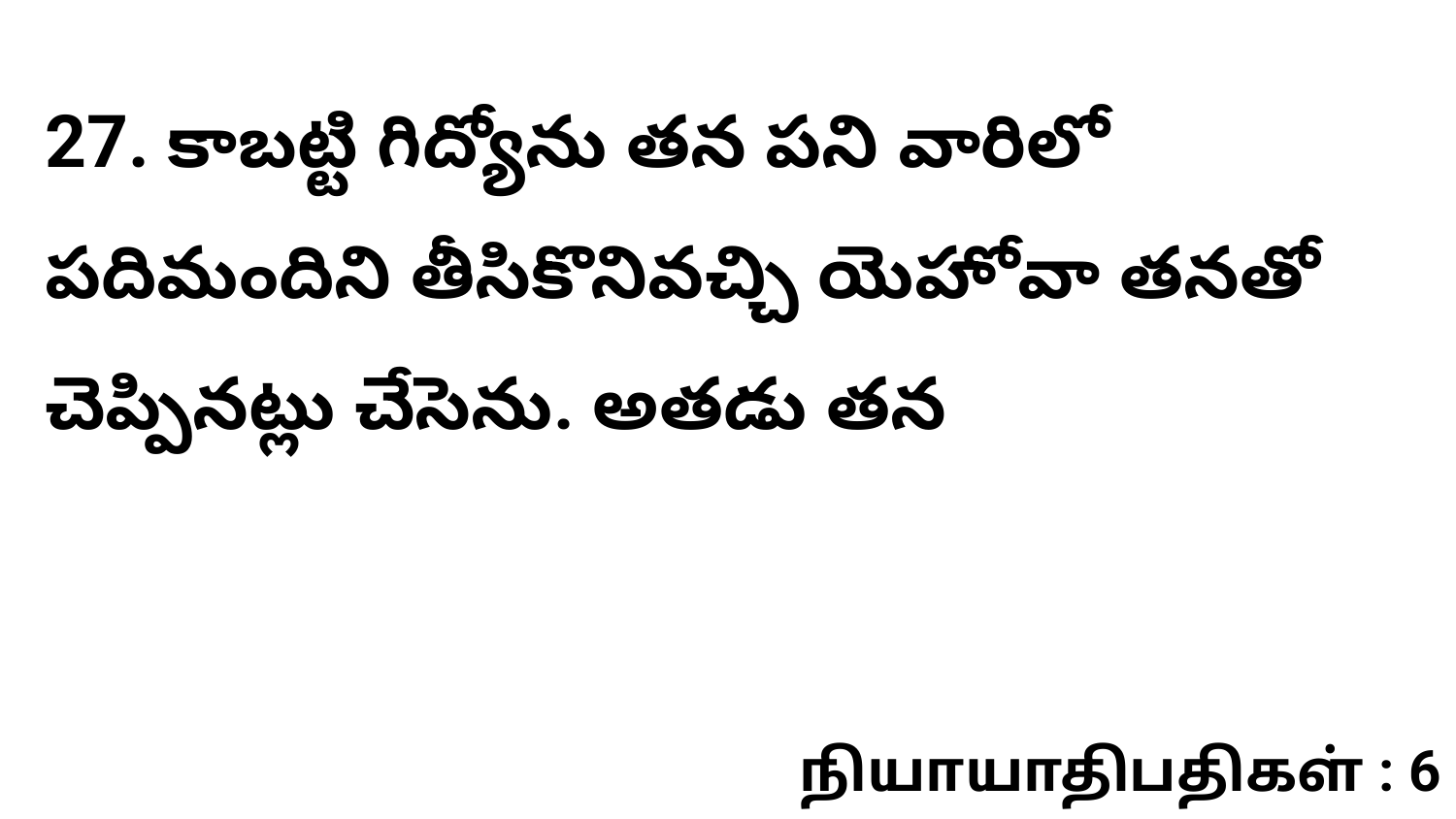

27. కాబట్టి గిద్యోను తన పని వారిలో పదిమందిని తీసికొనివచ్చి యెహోవా తనతో చెప్పినట్లు చేసెను. అతడు తన
நியாயாதிபதிகள் : 6